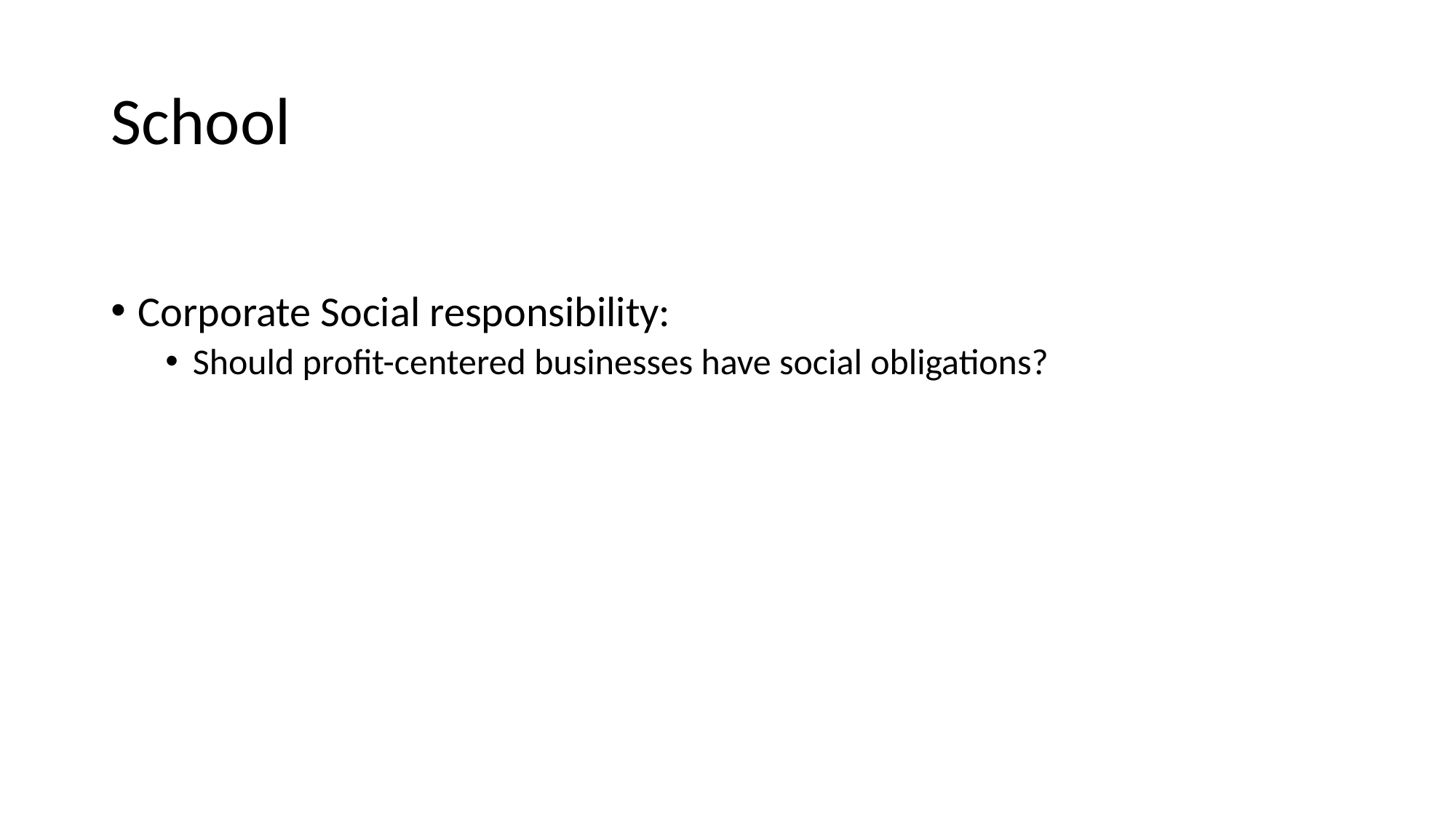

# School

Corporate Social responsibility:
Should profit-centered businesses have social obligations?